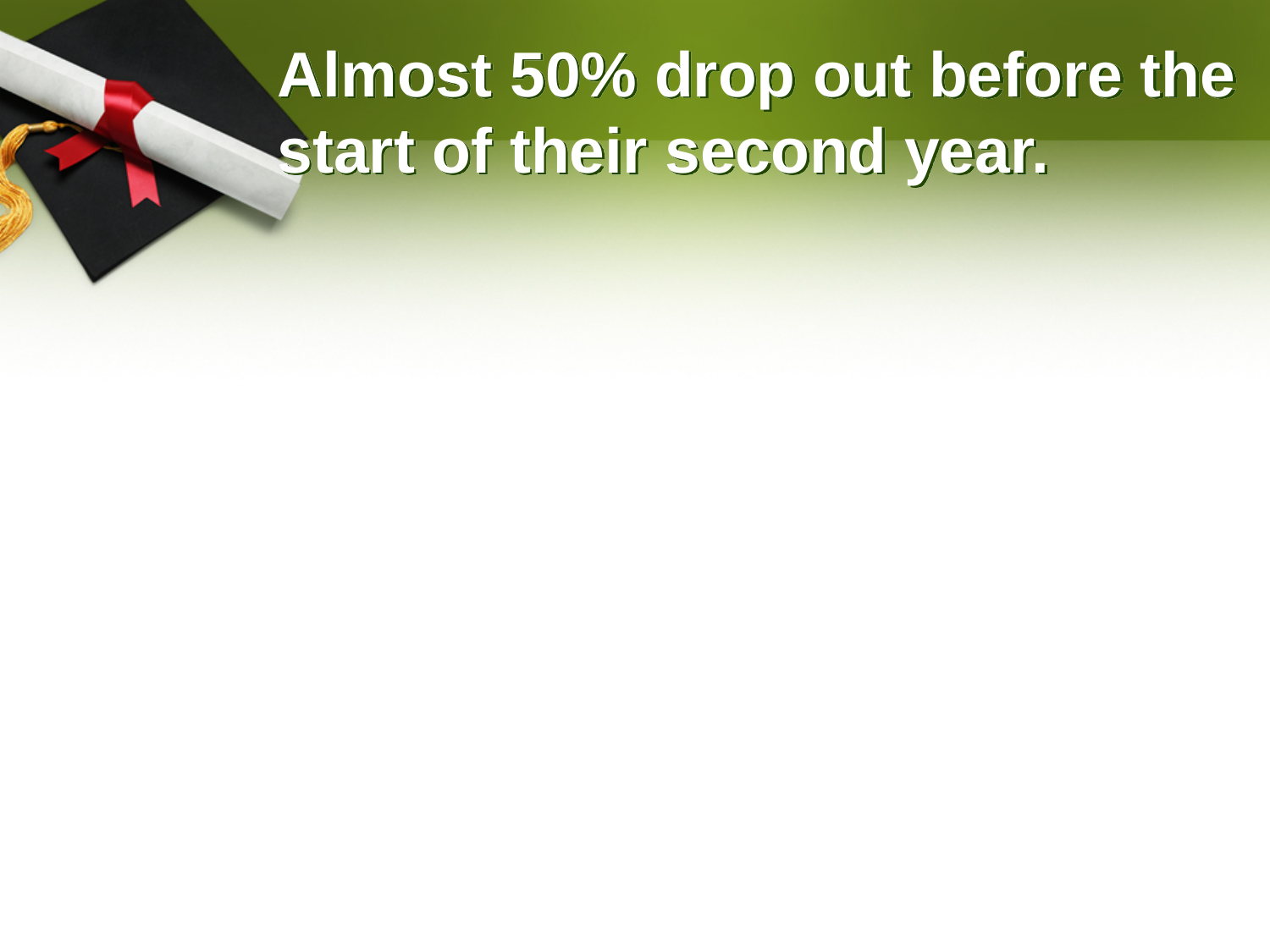

# Almost 50% drop out before the start of their second year.